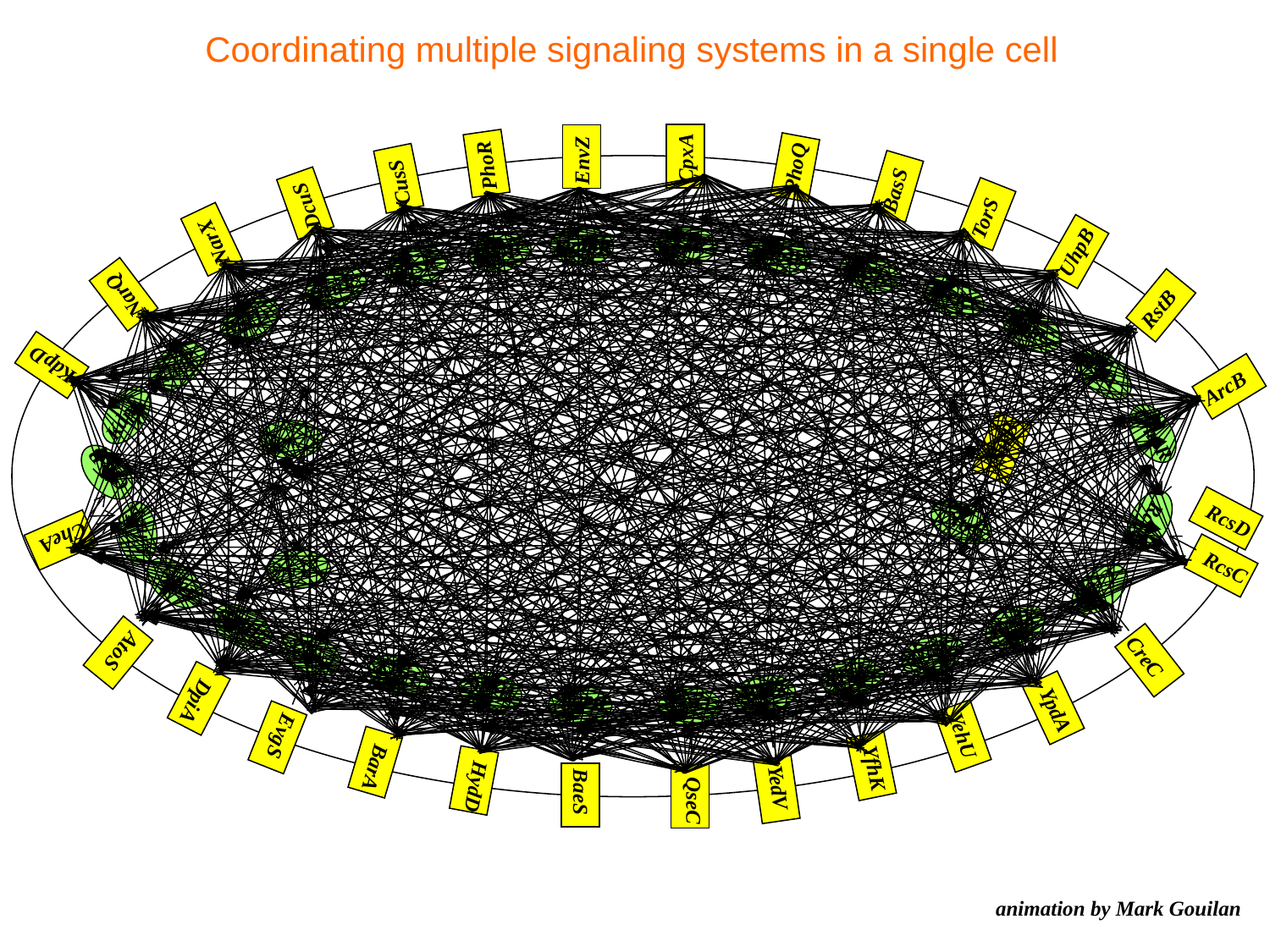

Coordinating multiple signaling systems in a single cell

CpxA
CpxR

EnvZ
OmpR

PhoR
PhoB

PhoQ
PhoP

CusS
CusR

BasS
BasR

DcuS
DcuR

TorS
TorR

NarX
NarL

UhpB
UhpC

NarQ
NarP

RstB
RstA

KdpD
KdpE

ArcB
OmpR

FimZ
NtrC

NtrB

CheB

RcsD

RcsB

CheY

CheA

RcsC

SprE

AtoC

AtoS

CreB

CreC
DpiB

YpdB

YpdA

YehT

YehU
EvgA

UvrY

YfJR

YfhK

DpiA

HydD

HydG

YedW

BaeR

BaeS

QseC

QseB

EvgS

BarA

YedV
animation by Mark Gouilan